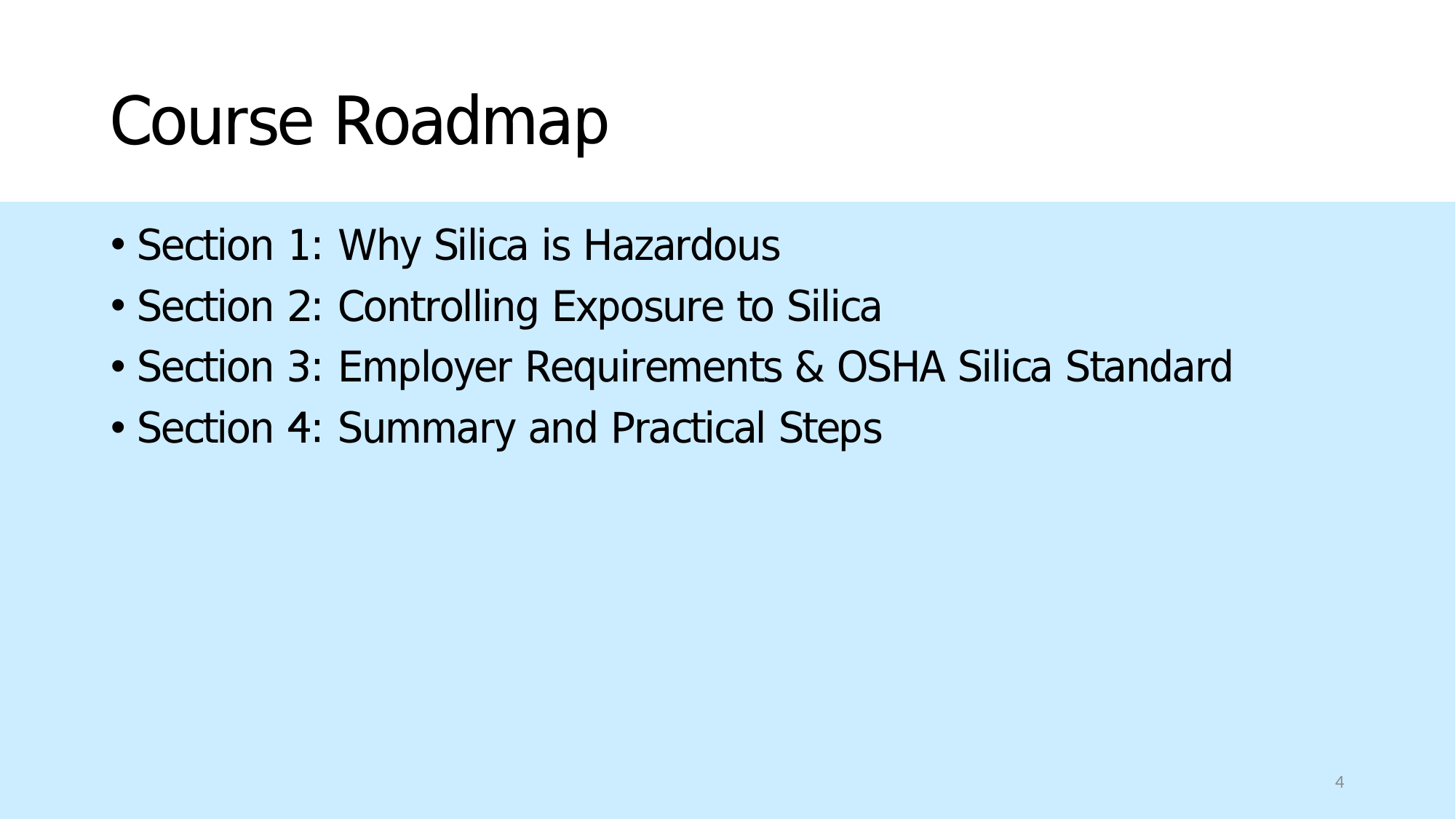

# Course Roadmap
Section 1: Why Silica is Hazardous
Section 2: Controlling Exposure to Silica
Section 3: Employer Requirements & OSHA Silica Standard
Section 4: Summary and Practical Steps

4